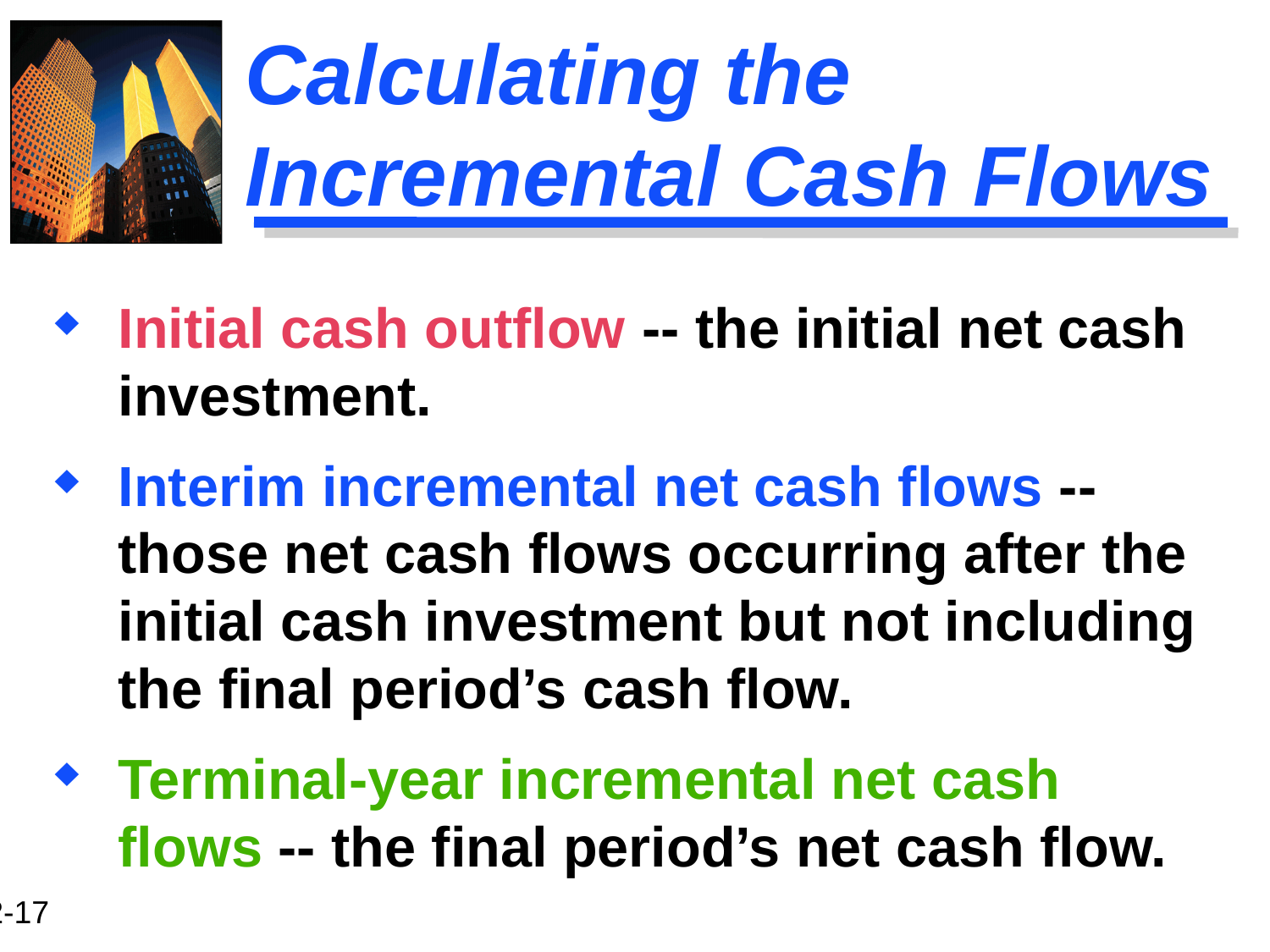

Calculating the Incremental Cash Flows

Initial cash outflow -- the initial net cash investment.
Interim incremental net cash flows -- those net cash flows occurring after the initial cash investment but not including the final period’s cash flow.
Terminal-year incremental net cash flows -- the final period’s net cash flow.